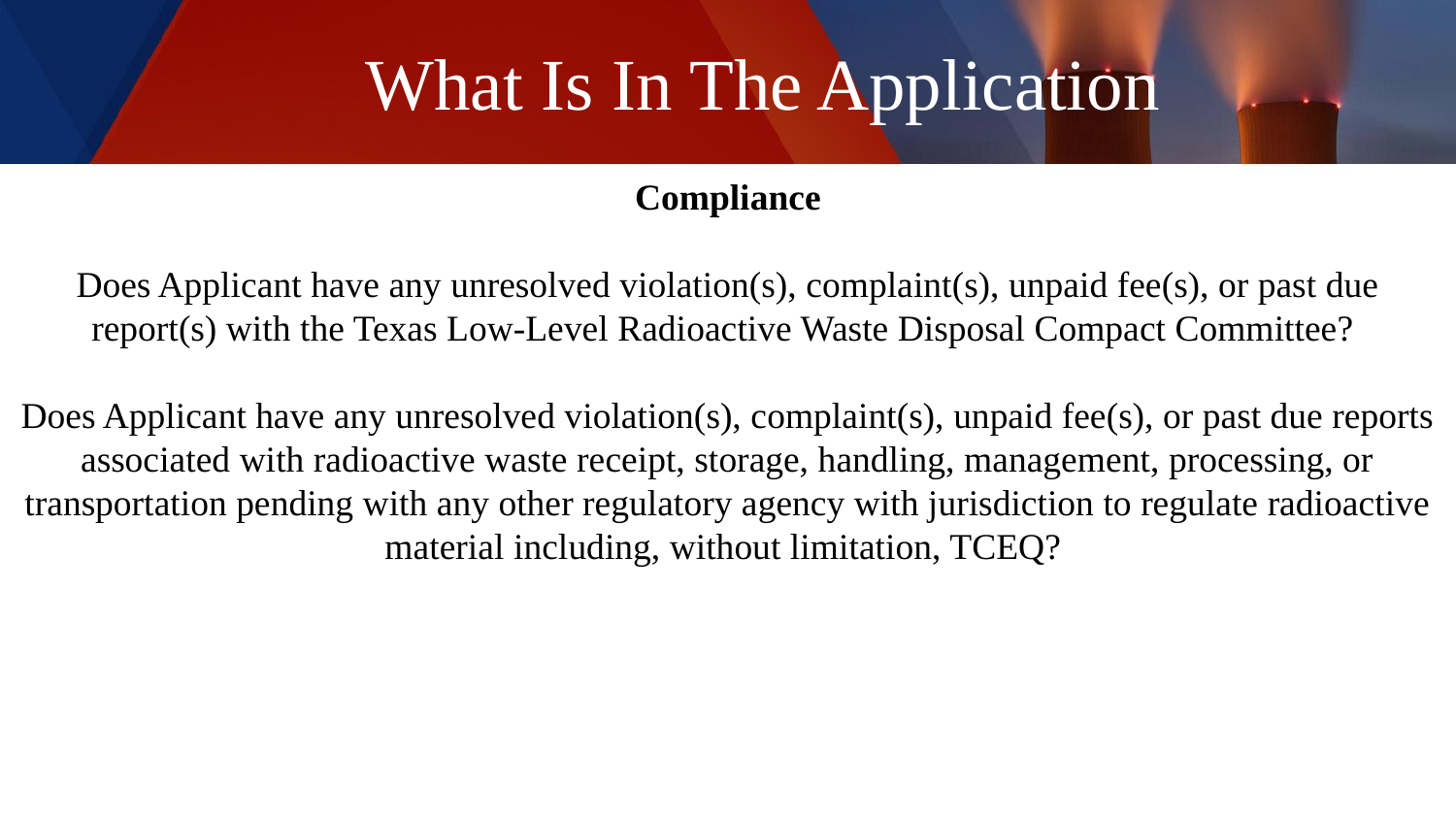

# What Is In The Application
Compliance

Does Applicant have any unresolved violation(s), complaint(s), unpaid fee(s), or past due report(s) with the Texas Low-Level Radioactive Waste Disposal Compact Committee?

Does Applicant have any unresolved violation(s), complaint(s), unpaid fee(s), or past due reports associated with radioactive waste receipt, storage, handling, management, processing, or transportation pending with any other regulatory agency with jurisdiction to regulate radioactive material including, without limitation, TCEQ?